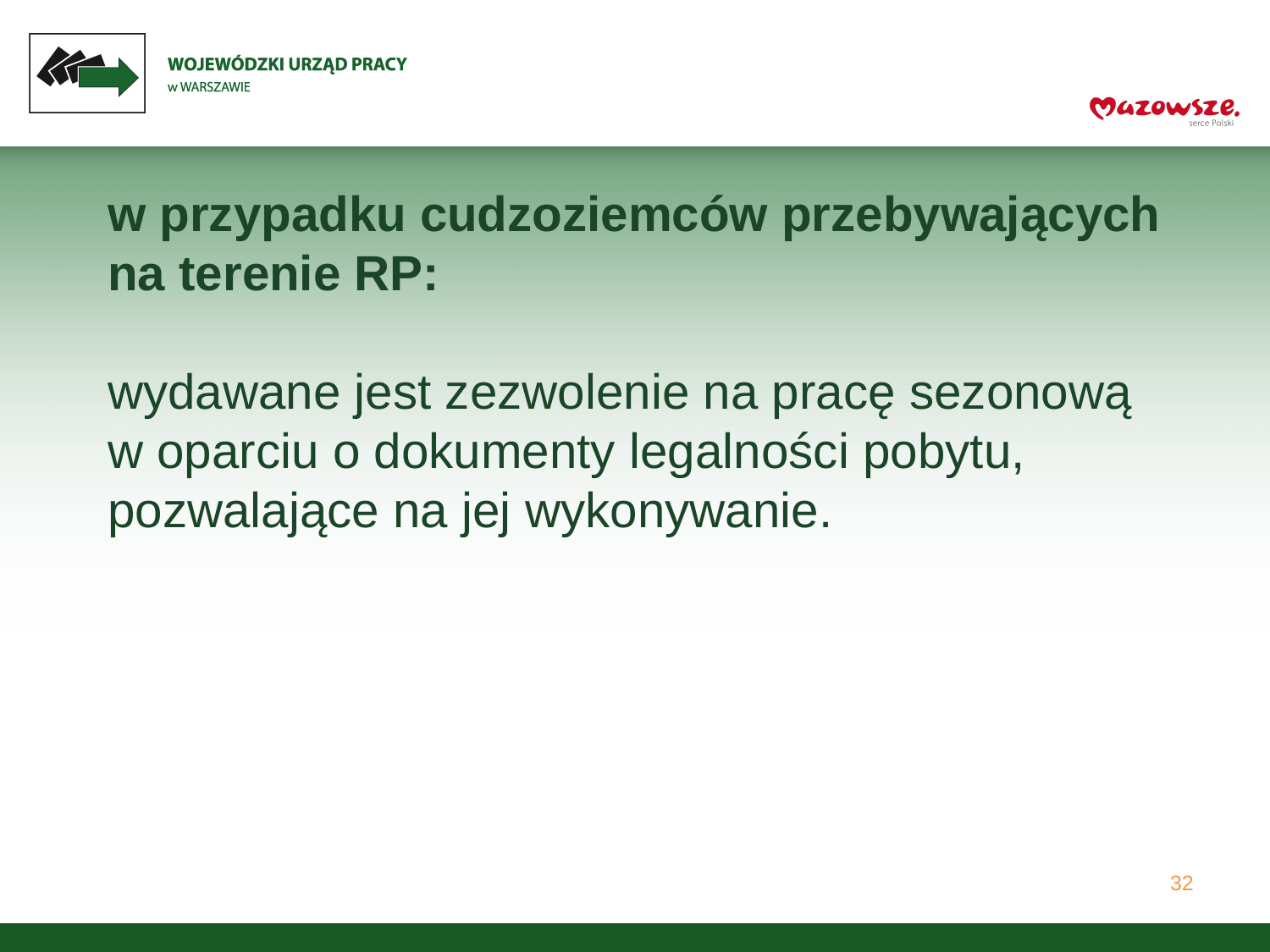

# w przypadku cudzoziemców przebywających na terenie RP: wydawane jest zezwolenie na pracę sezonową w oparciu o dokumenty legalności pobytu, pozwalające na jej wykonywanie.

32